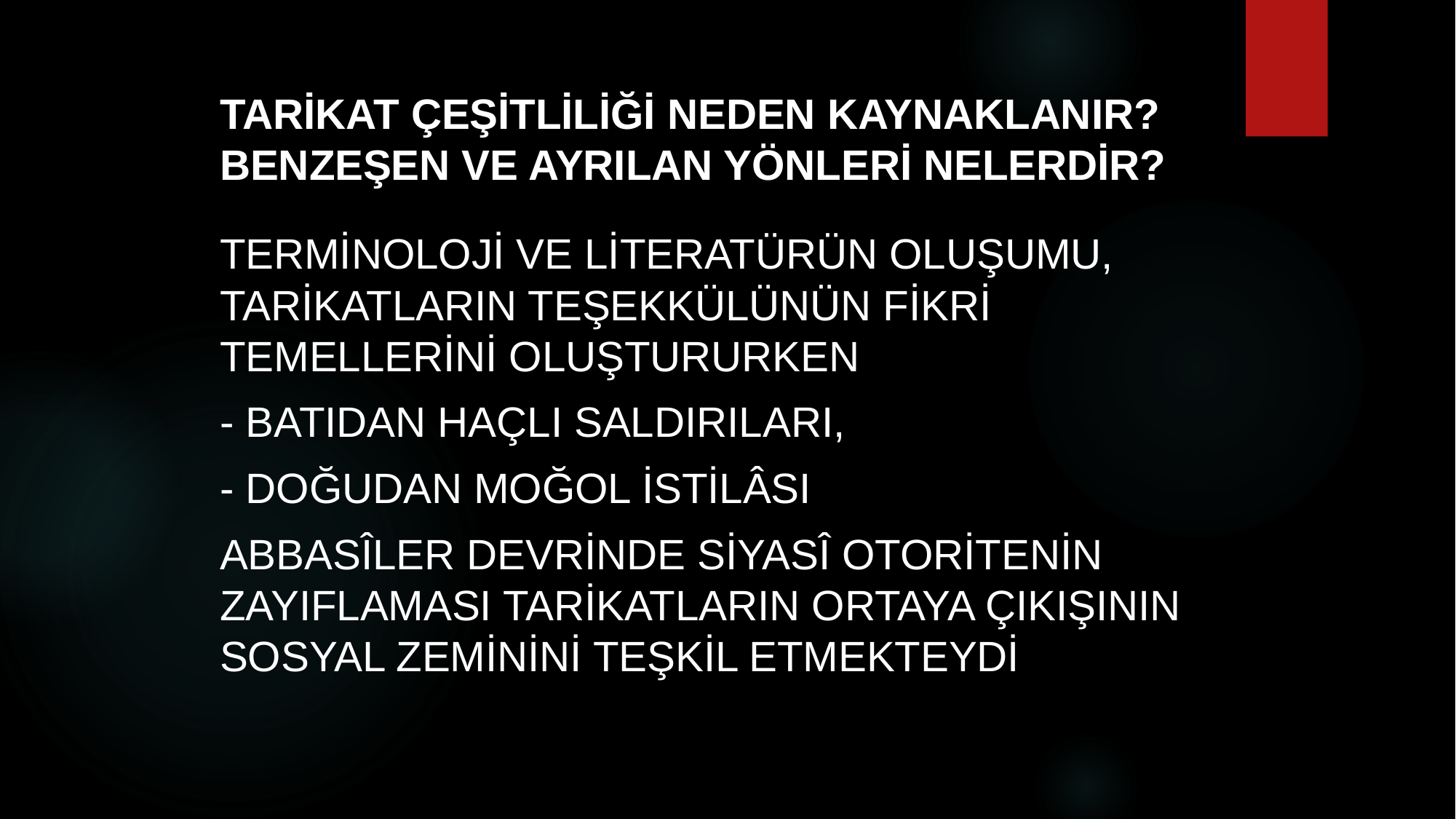

# Tarikat çeşitliliği neden kaynaklanır? benzeşen ve ayrılan yönleri nelerdir?
Terminoloji ve literatürün oluşumu, tarikatların teşekkülünün fikri temellerini oluştururken
- Batıdan Haçlı saldırıları,
- Doğudan Moğol istilâsı
Abbasîler devrinde siyasî otoritenin zayıflaması tarikatların ortaya çıkışının sosyal zeminini teşkil etmekteydi